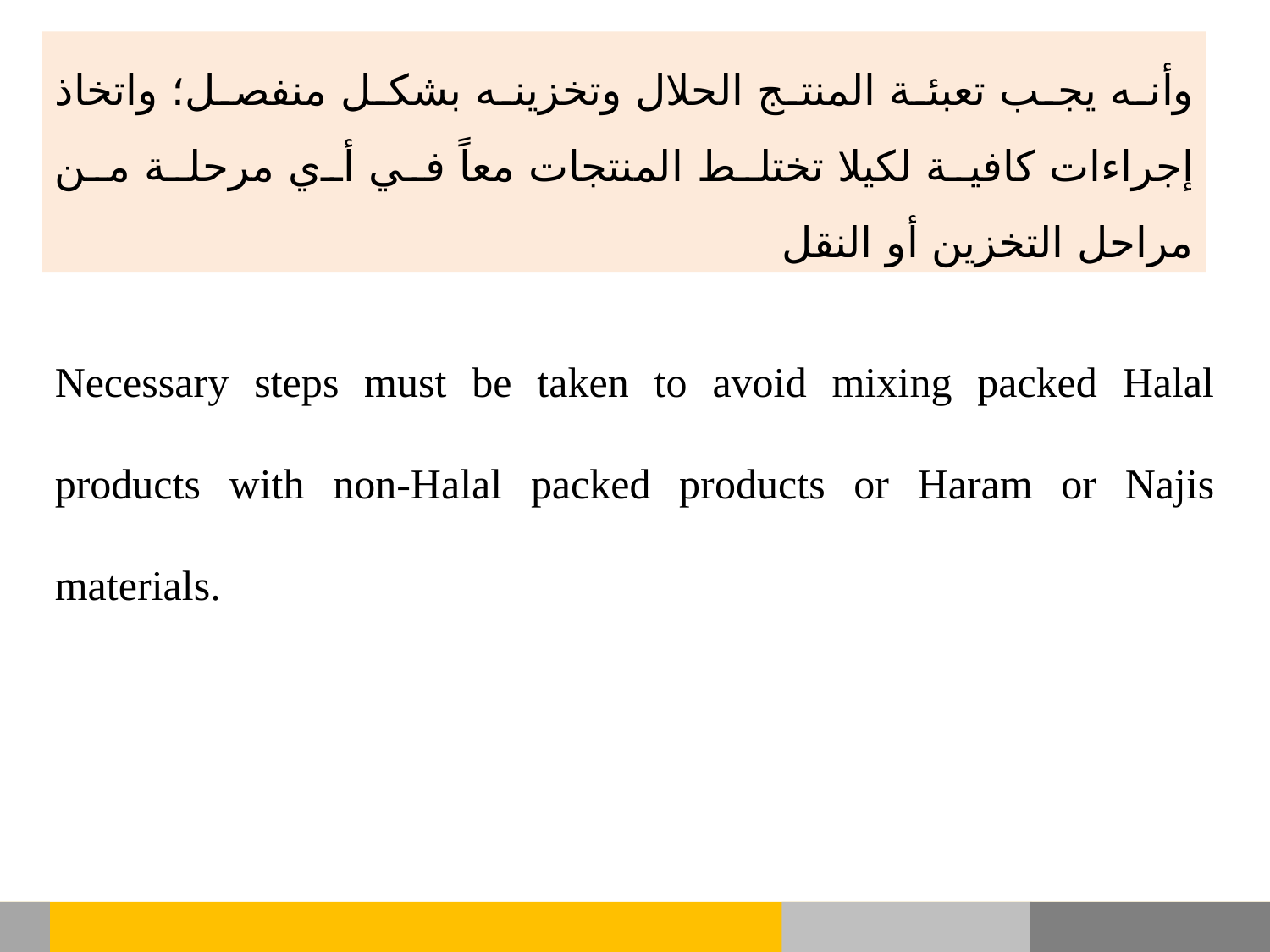

وأنه يجب تعبئة المنتج الحلال وتخزينه بشكل منفصل؛ واتخاذ إجراءات كافية لكيلا تختلط المنتجات معاً في أي مرحلة من مراحل التخزين أو النقل
Necessary steps must be taken to avoid mixing packed Halal products with non-Halal packed products or Haram or Najis materials.